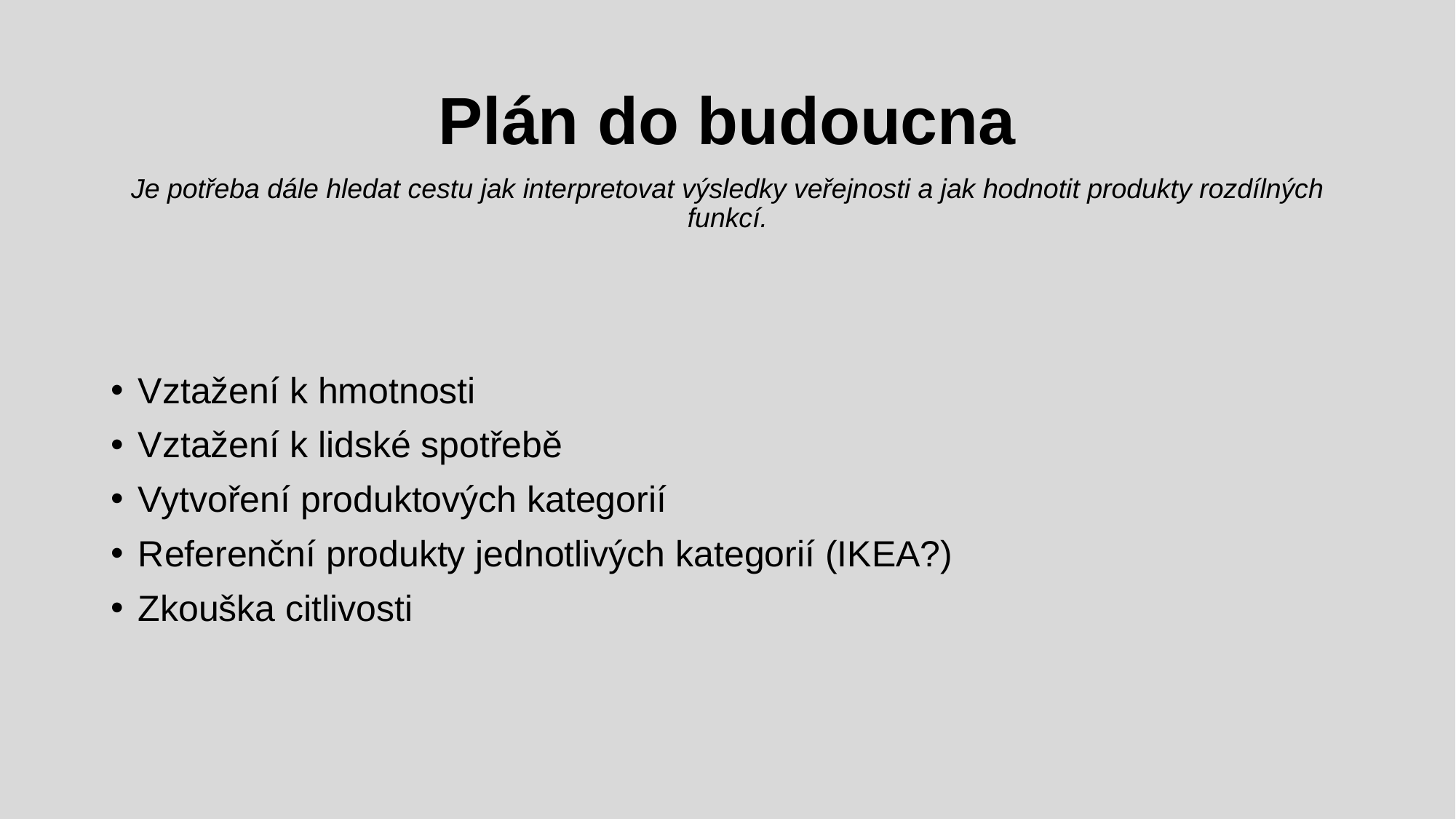

# Plán do budoucna
Je potřeba dále hledat cestu jak interpretovat výsledky veřejnosti a jak hodnotit produkty rozdílných funkcí.
Vztažení k hmotnosti
Vztažení k lidské spotřebě
Vytvoření produktových kategorií
Referenční produkty jednotlivých kategorií (IKEA?)
Zkouška citlivosti